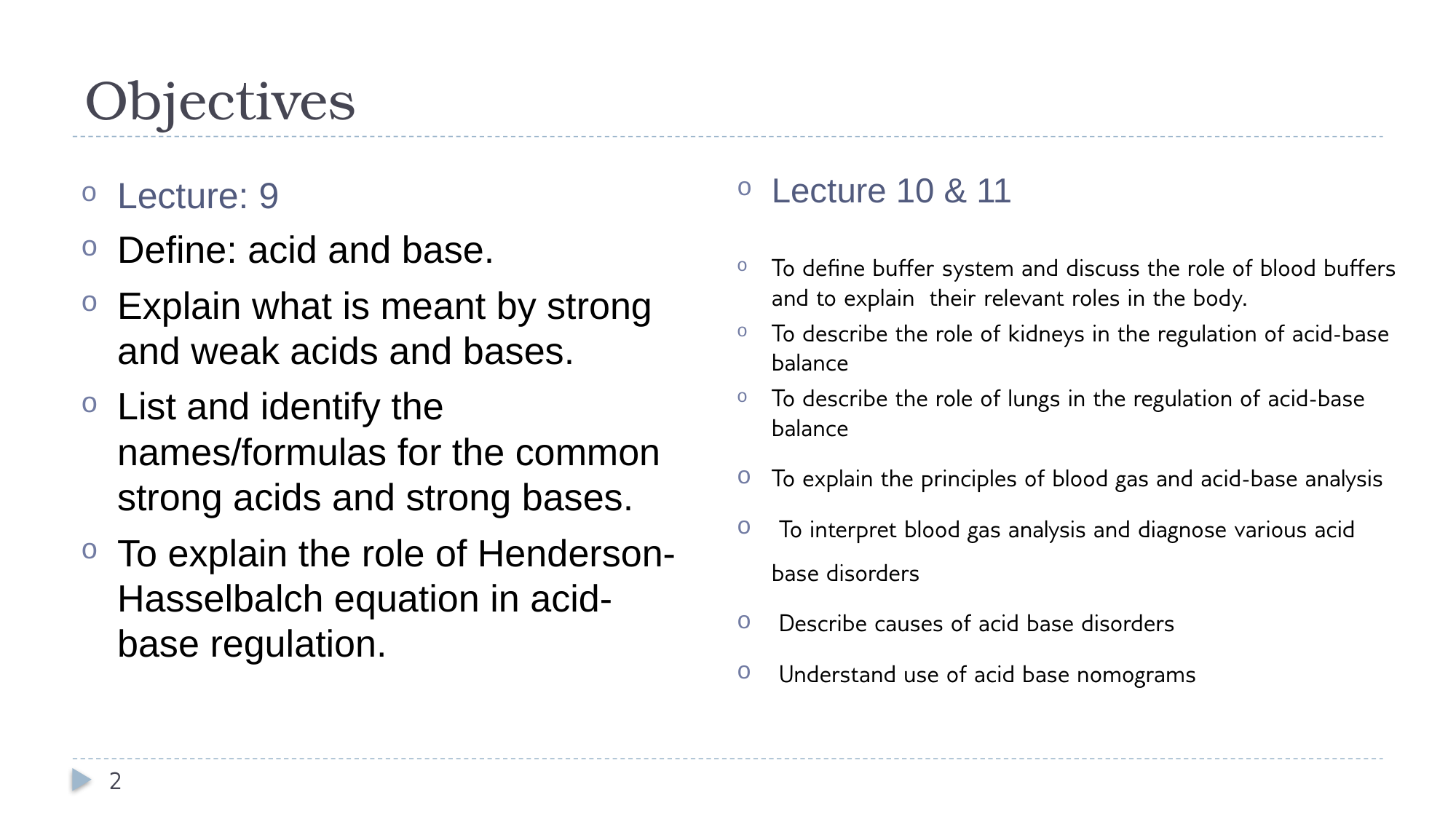

# Objectives
Lecture 10 & 11

To define buffer system and discuss the role of blood buffers and to explain  their relevant roles in the body.
To describe the role of kidneys in the regulation of acid-base balance
To describe the role of lungs in the regulation of acid-base balance
To explain the principles of blood gas and acid-base analysis
 To interpret blood gas analysis and diagnose various acid base disorders
 Describe causes of acid base disorders
 Understand use of acid base nomograms

Lecture: 9
Define: acid and base.
Explain what is meant by strong and weak acids and bases.
List and identify the names/formulas for the common strong acids and strong bases.
To explain the role of Henderson-Hasselbalch equation in acid-base regulation.

2